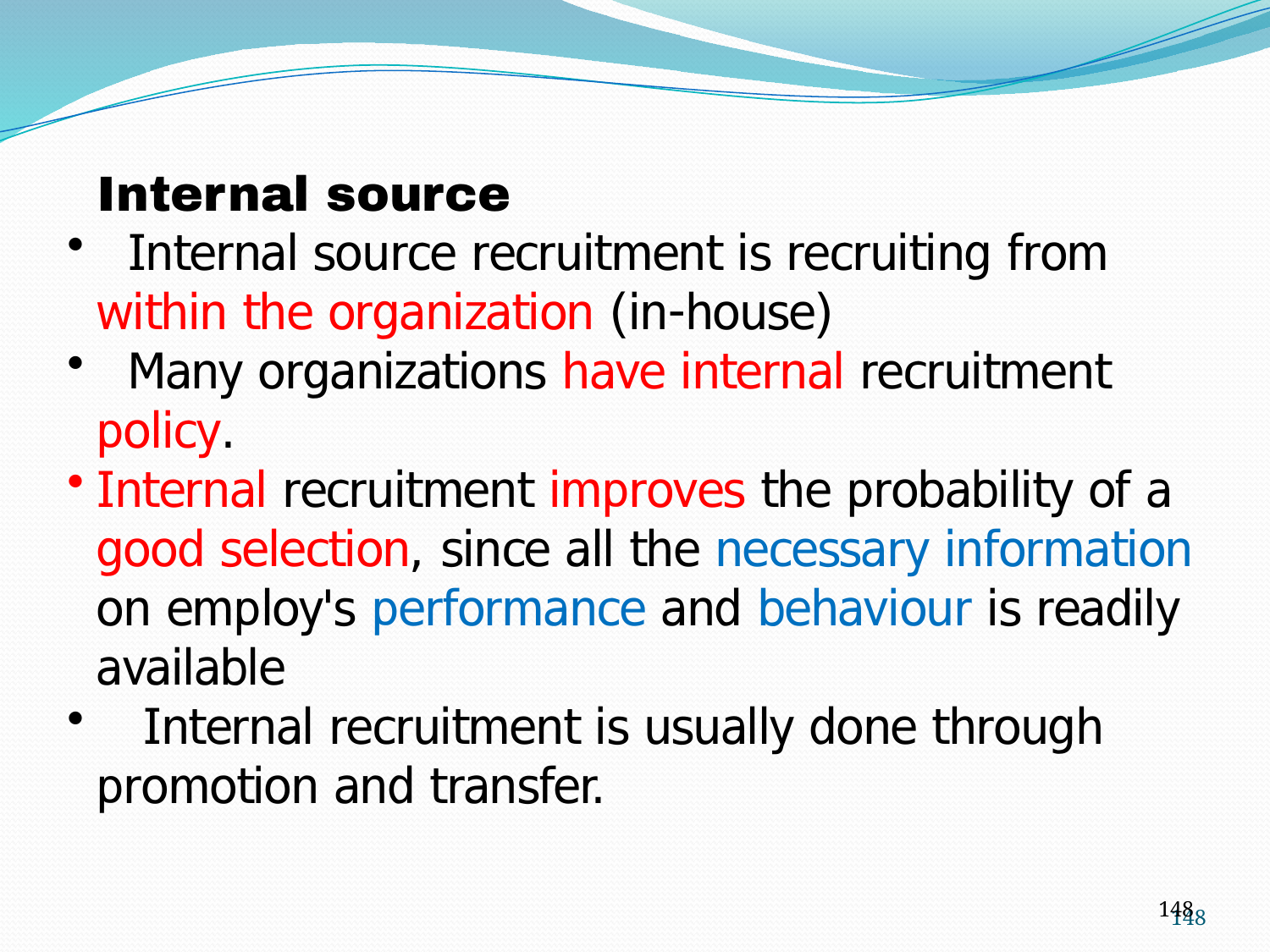

Internal source
  Internal source recruitment is recruiting from within the organization (in-house)
  Many organizations have internal recruitment policy.
Internal recruitment improves the probability of a good selection, since all the necessary information on employ's performance and behaviour is readily available
   Internal recruitment is usually done through promotion and transfer.

148
148